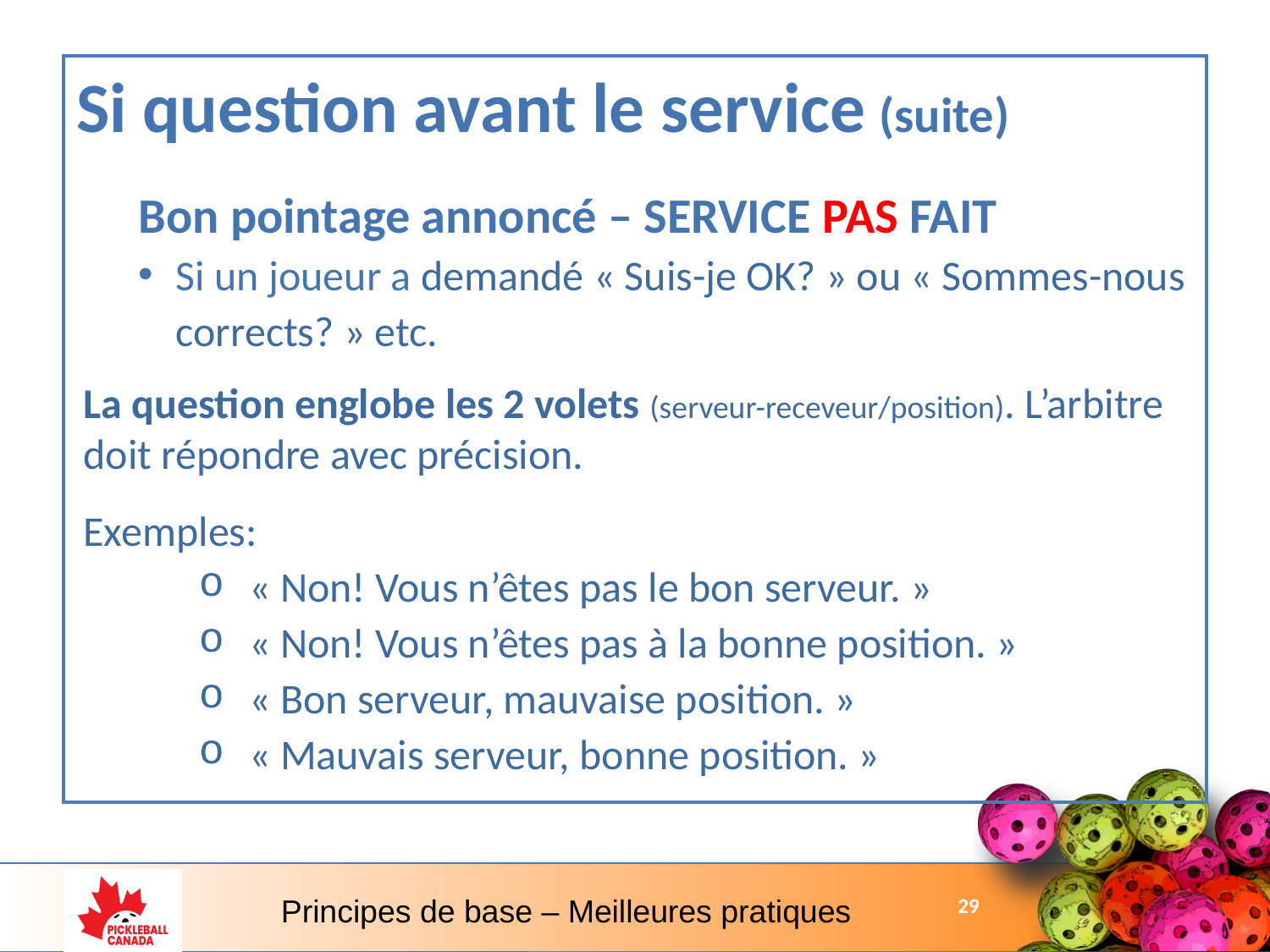

Si question avant le service (suite)
Bon pointage annoncé – SERVICE PAS FAIT
Si un joueur a demandé « Suis-je OK? » ou « Sommes-nous corrects? » etc.
La question englobe les 2 volets (serveur-receveur/position). L’arbitre doit répondre avec précision.
Exemples:
« Non! Vous n’êtes pas le bon serveur. »
« Non! Vous n’êtes pas à la bonne position. »
« Bon serveur, mauvaise position. »
« Mauvais serveur, bonne position. »